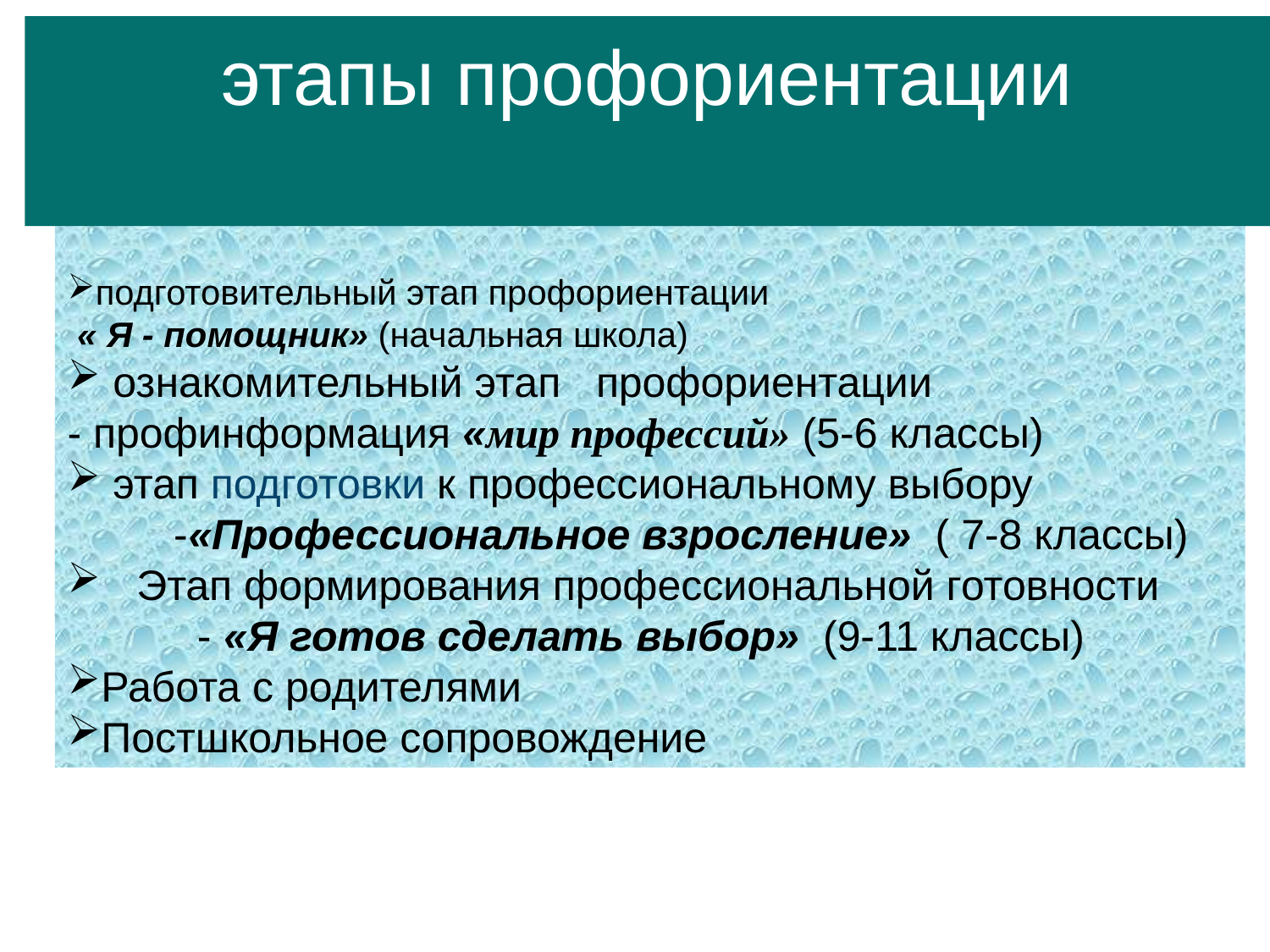

этапы профориентации

подготовительный этап профориентации
 « Я - помощник» (начальная школа)
 ознакомительный этап   профориентации
- профинформация «мир профессий» (5-6 классы)
 этап подготовки к профессиональному выбору                          -«Профессиональное взросление»  ( 7-8 классы)
   Этап формирования профессиональной готовности                  - «Я готов сделать выбор»  (9-11 классы)
Работа с родителями
Постшкольное сопровождение